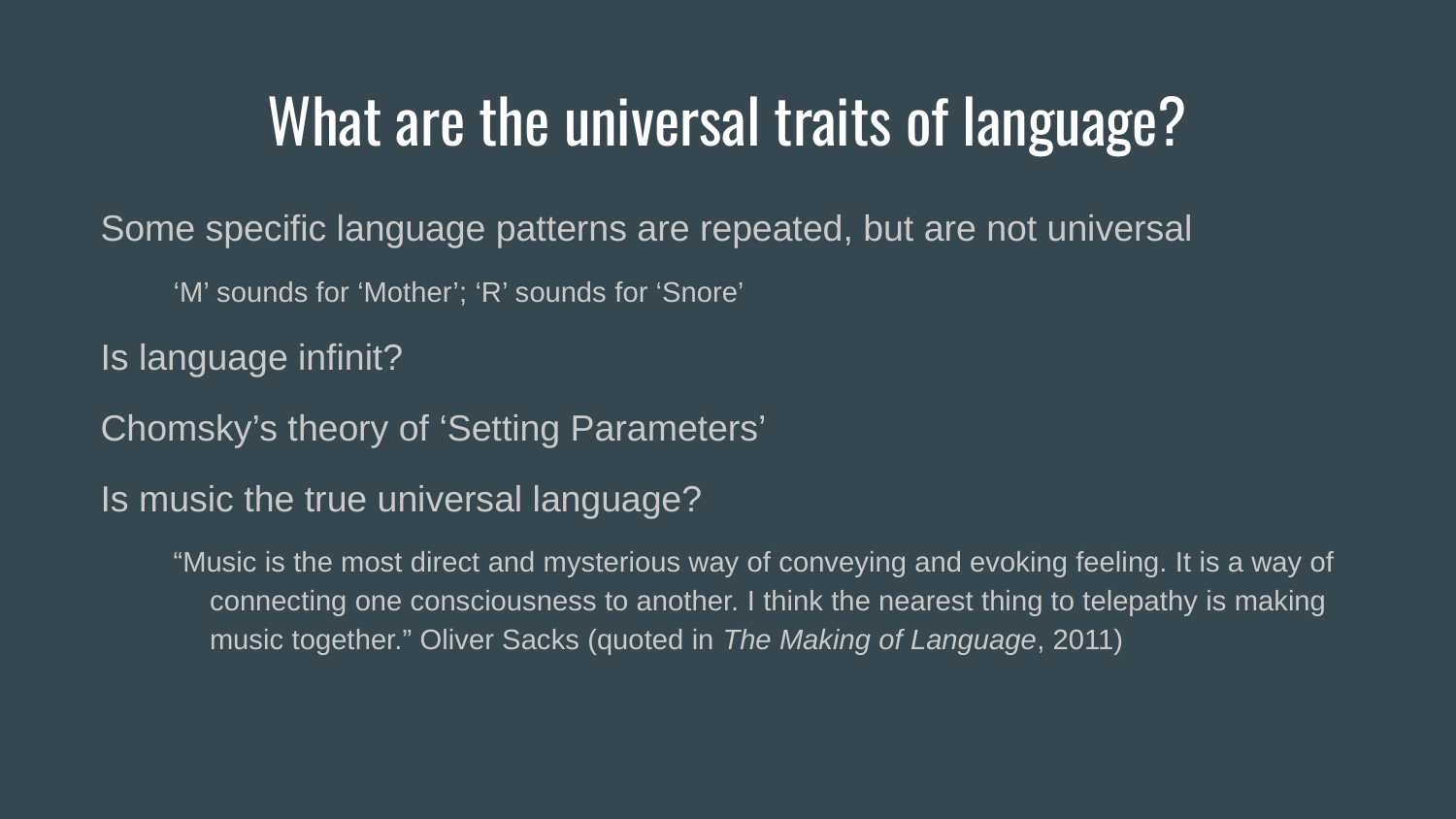

# What are the universal traits of language?
Some specific language patterns are repeated, but are not universal
‘M’ sounds for ‘Mother’; ‘R’ sounds for ‘Snore’
Is language infinit?
Chomsky’s theory of ‘Setting Parameters’
Is music the true universal language?
“Music is the most direct and mysterious way of conveying and evoking feeling. It is a way of connecting one consciousness to another. I think the nearest thing to telepathy is making music together.” Oliver Sacks (quoted in The Making of Language, 2011)